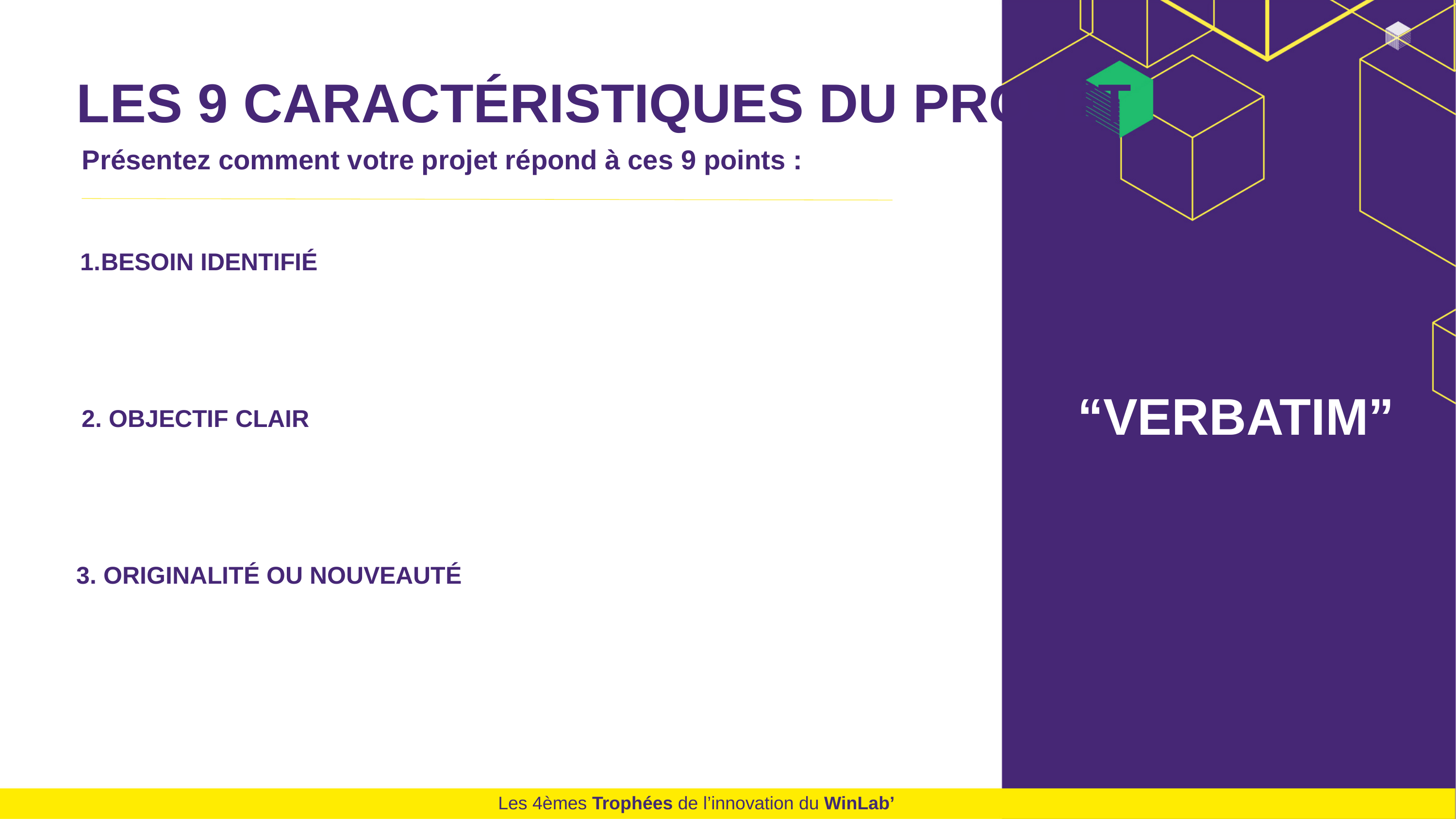

LES 9 CARACTÉRISTIQUES DU PROJET

Présentez comment votre projet répond à ces 9 points :

BESOIN IDENTIFIÉ

“VERBATIM”

2. OBJECTIF CLAIR

3. ORIGINALITÉ OU NOUVEAUTÉ

Les 4èmes Trophées de l’innovation du WinLab’